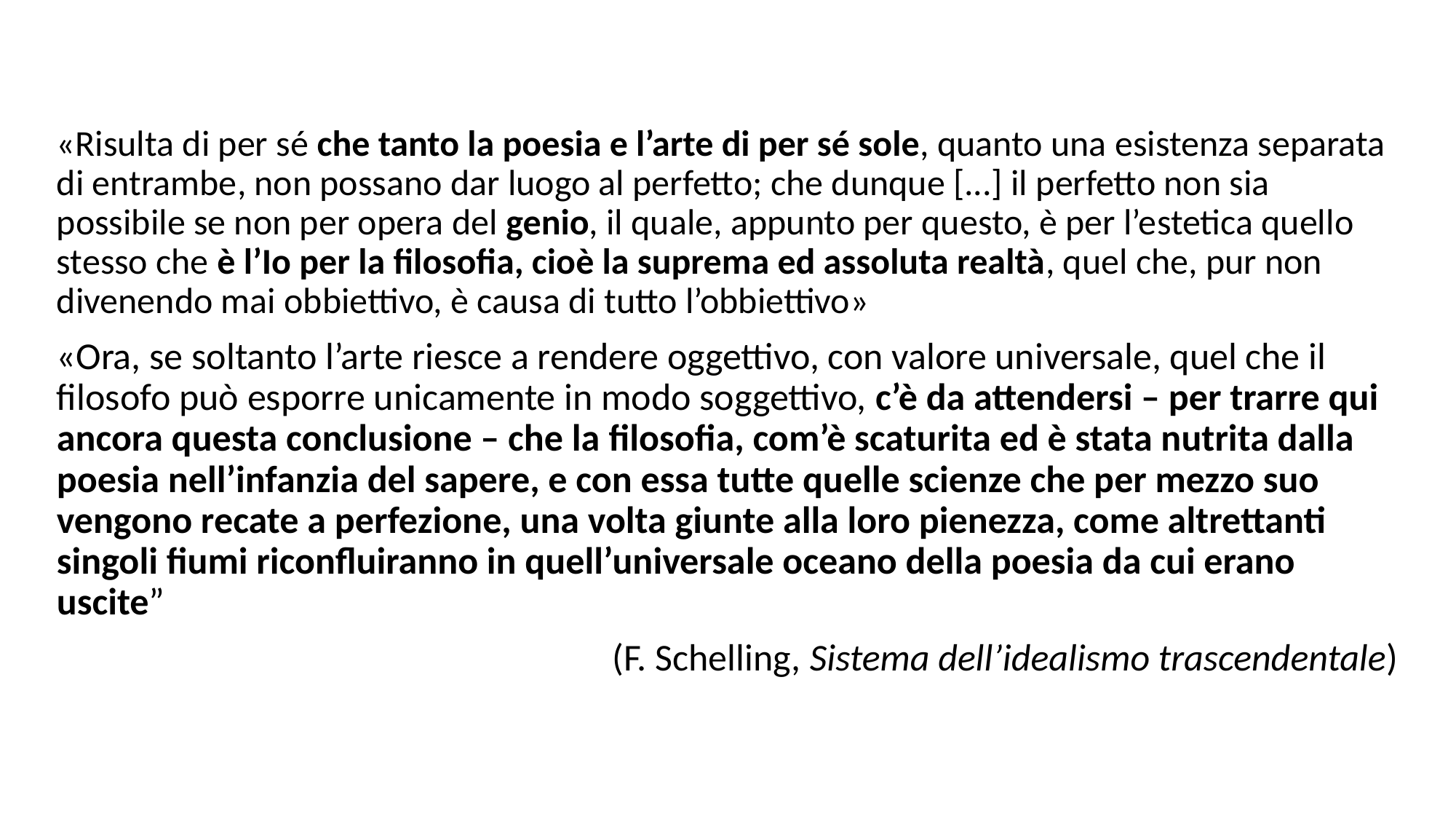

«Risulta di per sé che tanto la poesia e l’arte di per sé sole, quanto una esistenza separata di entrambe, non possano dar luogo al perfetto; che dunque [...] il perfetto non sia possibile se non per opera del genio, il quale, appunto per questo, è per l’estetica quello stesso che è l’Io per la ﬁlosoﬁa, cioè la suprema ed assoluta realtà, quel che, pur non divenendo mai obbiettivo, è causa di tutto l’obbiettivo»
«Ora, se soltanto l’arte riesce a rendere oggettivo, con valore universale, quel che il filosofo può esporre unicamente in modo soggettivo, c’è da attendersi – per trarre qui ancora questa conclusione – che la filosofia, com’è scaturita ed è stata nutrita dalla poesia nell’infanzia del sapere, e con essa tutte quelle scienze che per mezzo suo vengono recate a perfezione, una volta giunte alla loro pienezza, come altrettanti singoli fiumi riconfluiranno in quell’universale oceano della poesia da cui erano uscite”
(F. Schelling, Sistema dell’idealismo trascendentale)